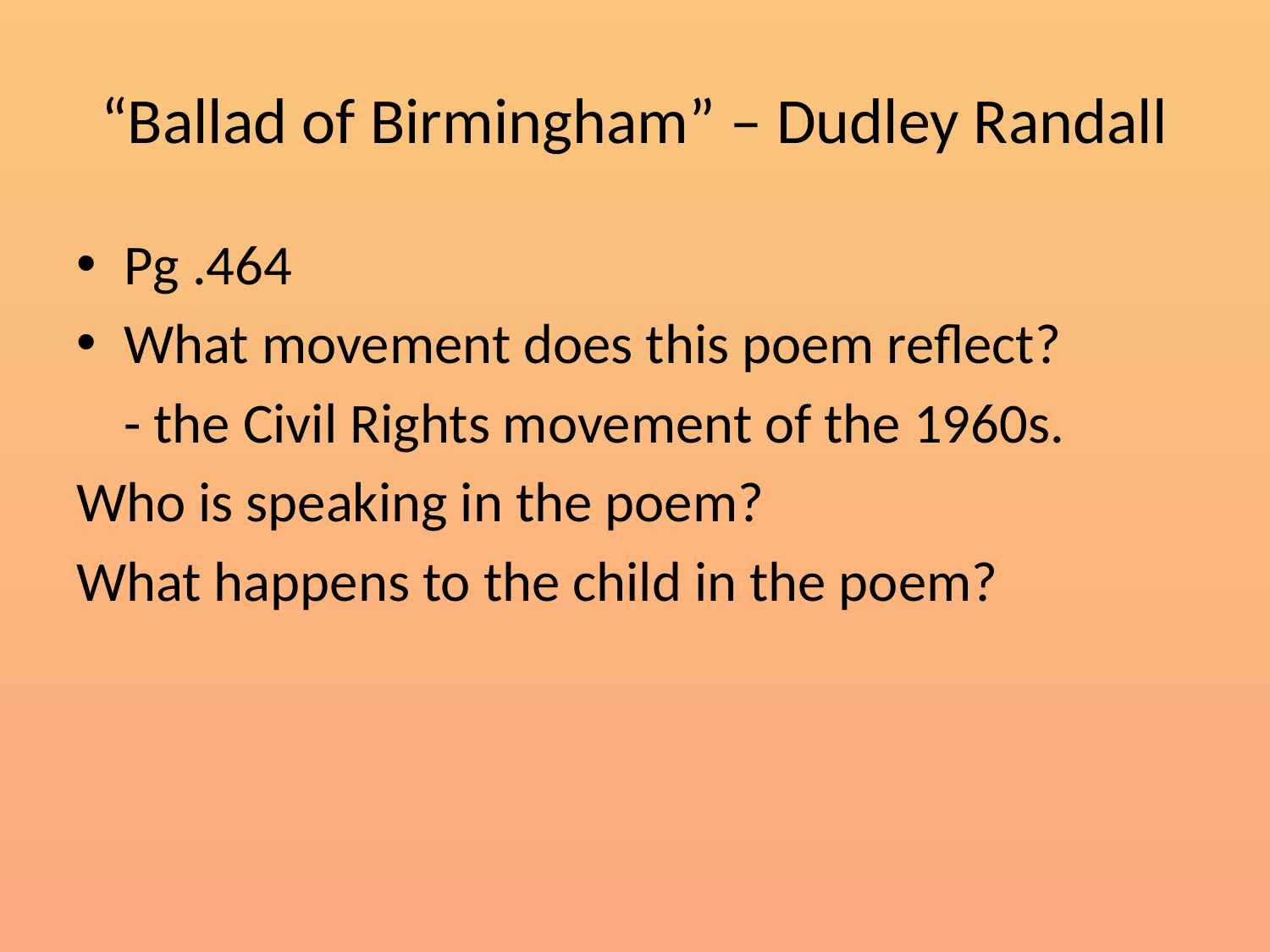

# “Ballad of Birmingham” – Dudley Randall
Pg .464
What movement does this poem reflect?
	- the Civil Rights movement of the 1960s.
Who is speaking in the poem?
What happens to the child in the poem?